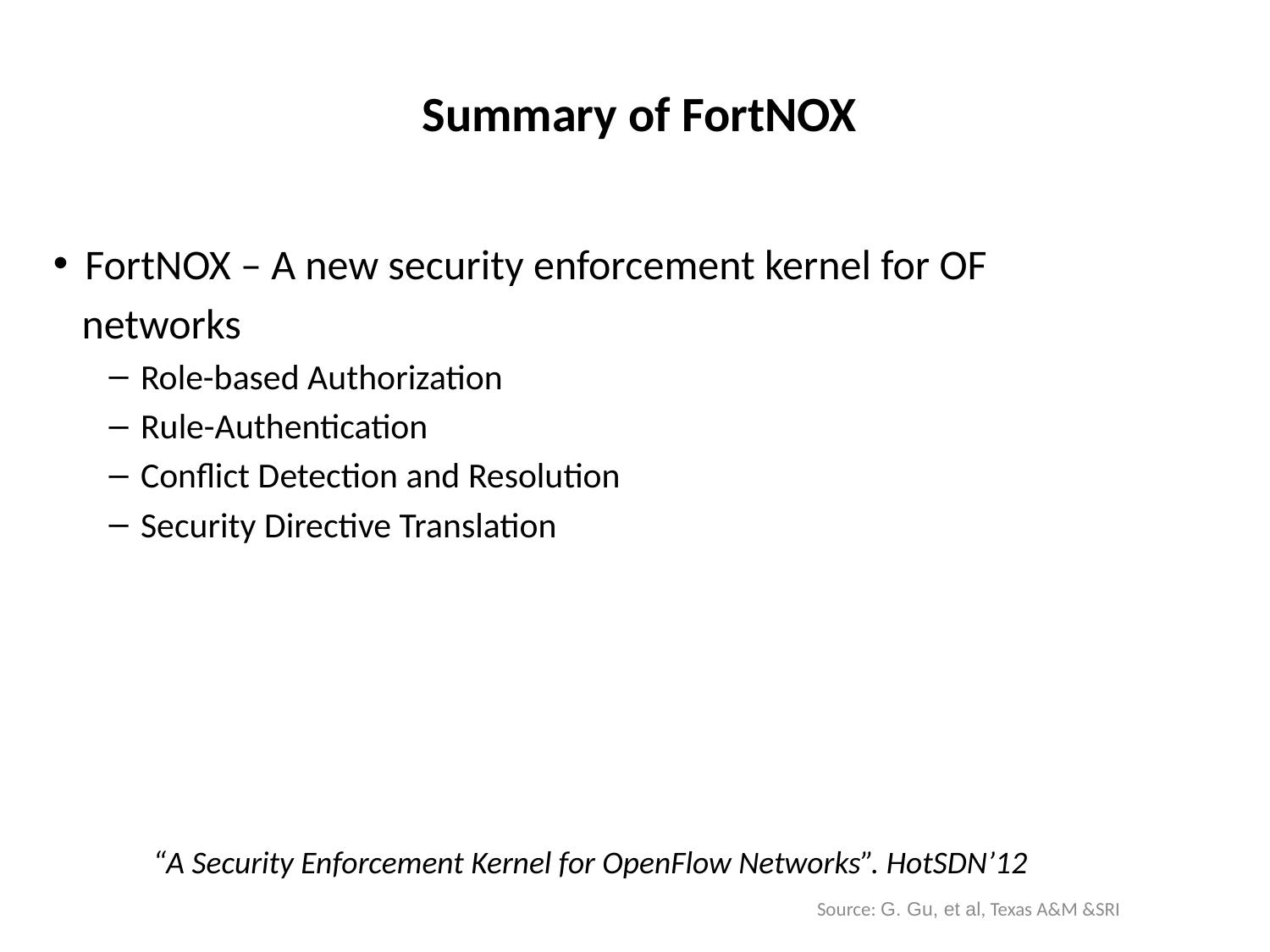

Summary of FortNOX
FortNOX – A new security enforcement kernel for OF
   networks
Role-based Authorization
Rule-Authentication
Conflict Detection and Resolution
Security Directive Translation

“A Security Enforcement Kernel for OpenFlow Networks”. HotSDN’12
Source: G. Gu, et al, Texas A&M &SRI